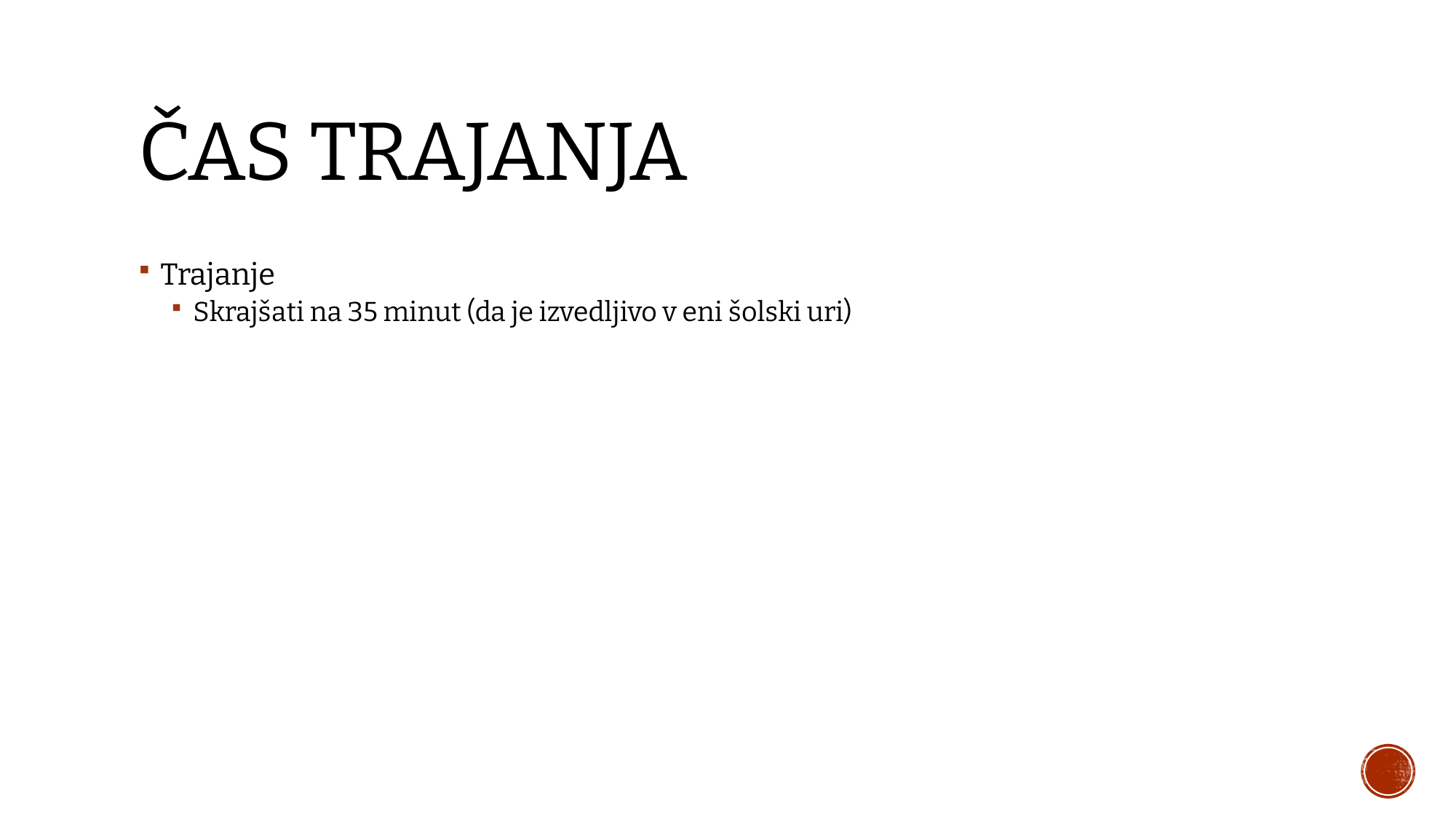

# Čas trajanja
Trajanje
Skrajšati na 35 minut (da je izvedljivo v eni šolski uri)